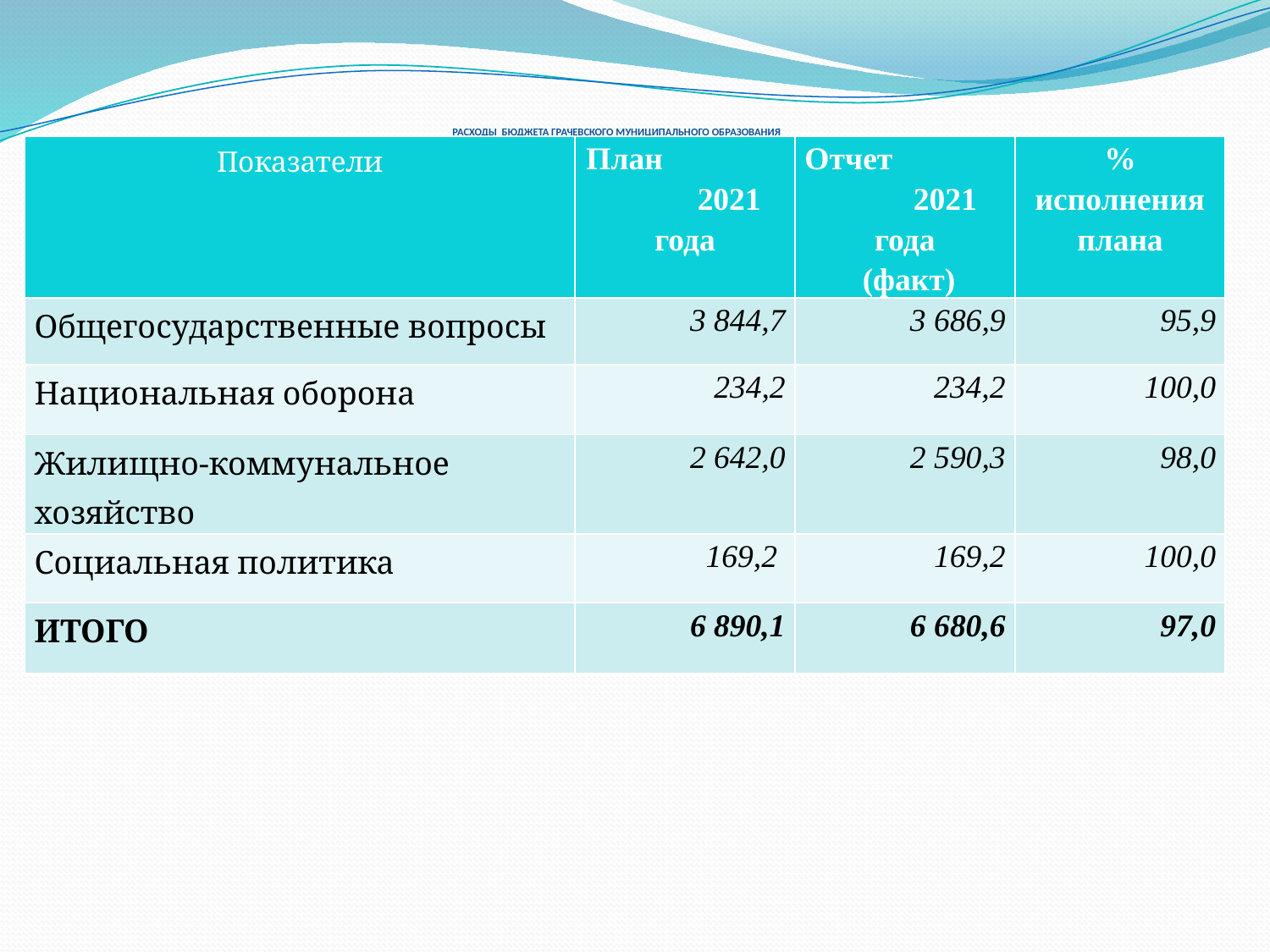

# РАСХОДЫ  БЮДЖЕТА ГРАЧЕВСКОГО МУНИЦИПАЛЬНОГО ОБРАЗОВАНИЯ ПО РАЗДЕЛАМ                                                   (тыс. руб.)
| Показатели | План 2021 года | Отчет 2021 года (факт) | % исполнения плана |
| --- | --- | --- | --- |
| Общегосударственные вопросы | 3 844,7 | 3 686,9 | 95,9 |
| Национальная оборона | 234,2 | 234,2 | 100,0 |
| Жилищно-коммунальное хозяйство | 2 642,0 | 2 590,3 | 98,0 |
| Социальная политика | 169,2 | 169,2 | 100,0 |
| ИТОГО | 6 890,1 | 6 680,6 | 97,0 |